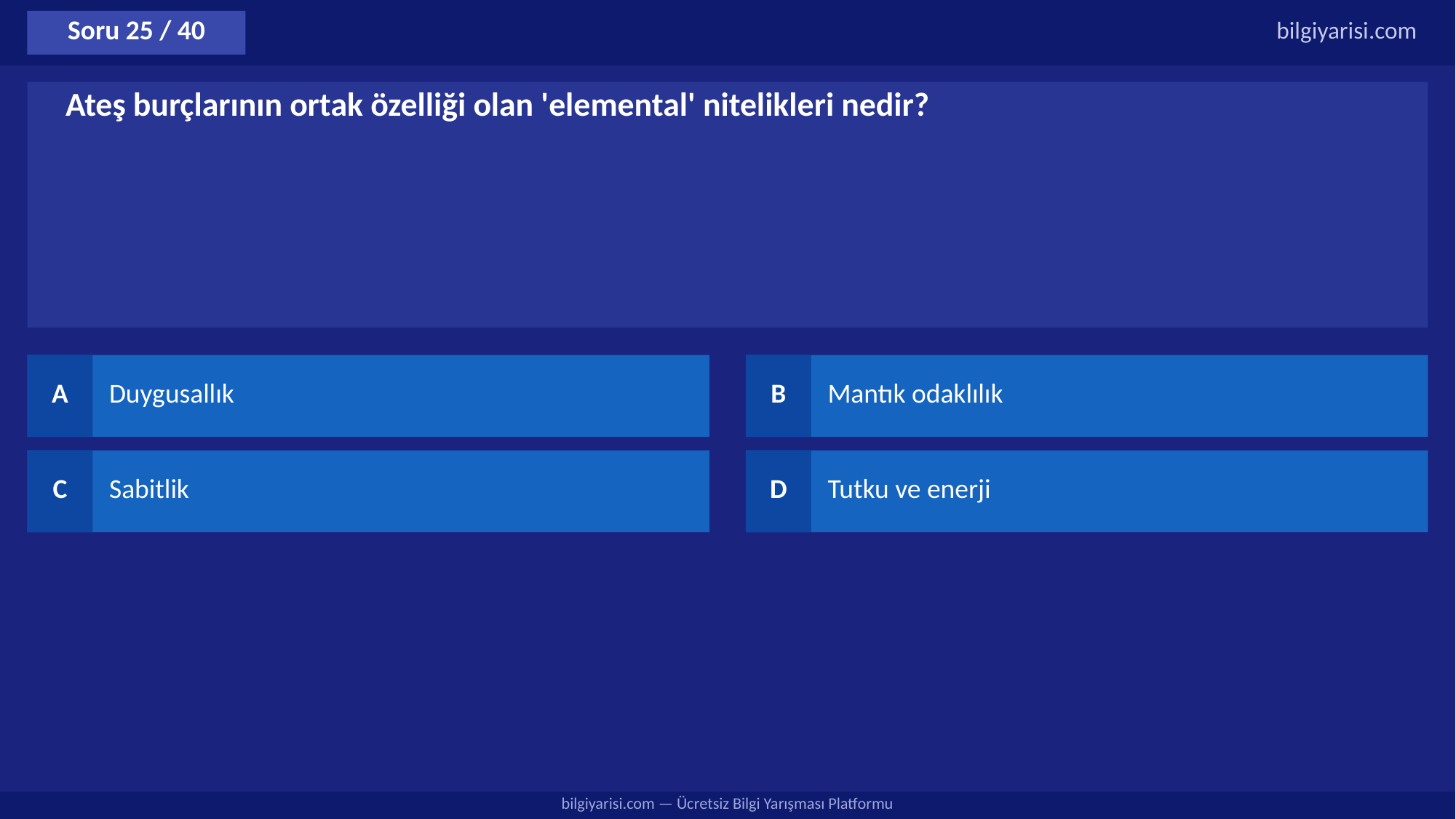

Soru 25 / 40
bilgiyarisi.com

Ateş burçlarının ortak özelliği olan 'elemental' nitelikleri nedir?

A
Duygusallık

B
Mantık odaklılık

C
Sabitlik

D
Tutku ve enerji
bilgiyarisi.com — Ücretsiz Bilgi Yarışması Platformu